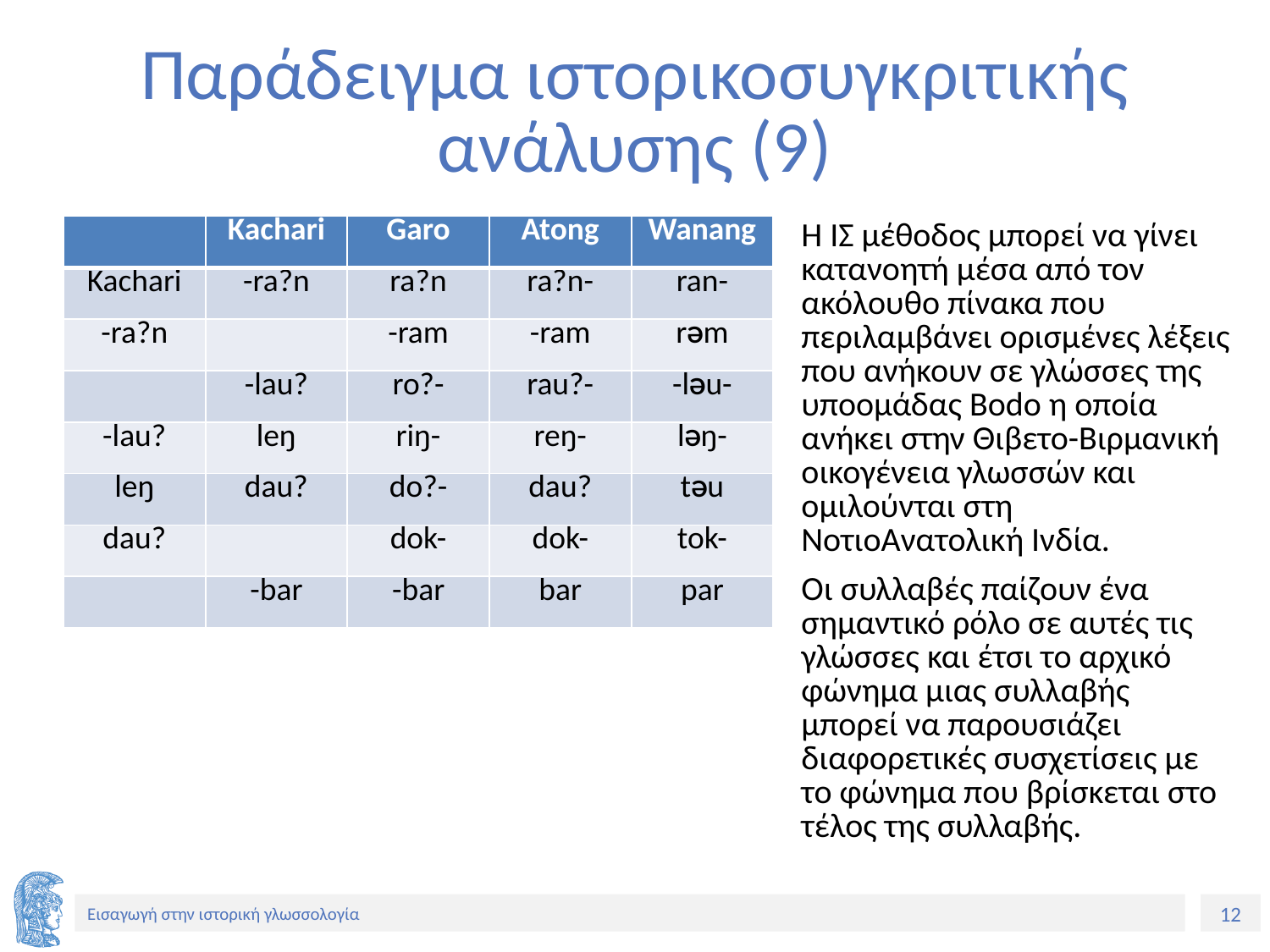

# Παράδειγμα ιστορικοσυγκριτικής ανάλυσης (9)
Η ΙΣ μέθοδος μπορεί να γίνει κατανοητή μέσα από τον ακόλουθο πίνακα που περιλαμβάνει ορισμένες λέξεις που ανήκουν σε γλώσσες της υποομάδας Bodo η οποία ανήκει στην Θιβετο-Βιρμανική οικογένεια γλωσσών και ομιλούνται στη ΝοτιοΑνατολική Ινδία.
Οι συλλαβές παίζουν ένα σημαντικό ρόλο σε αυτές τις γλώσσες και έτσι το αρχικό φώνημα μιας συλλαβής μπορεί να παρουσιάζει διαφορετικές συσχετίσεις με το φώνημα που βρίσκεται στο τέλος της συλλαβής.

|  | Kachari | Garo | Atong | Wanang |
| --- | --- | --- | --- | --- |
| Kachari | -ra?n | ra?n | ra?n- | ran- |
| -ra?n |  | -ram | -ram | rƏm |
|  | -lau? | ro?- | rau?- | -lƏu- |
| -lau? | leŋ | riŋ- | reŋ- | lƏŋ- |
| leŋ | dau? | do?- | dau? | tƏu |
| dau? |  | dok- | dok- | tok- |
|  | -bar | -bar | bar | par |